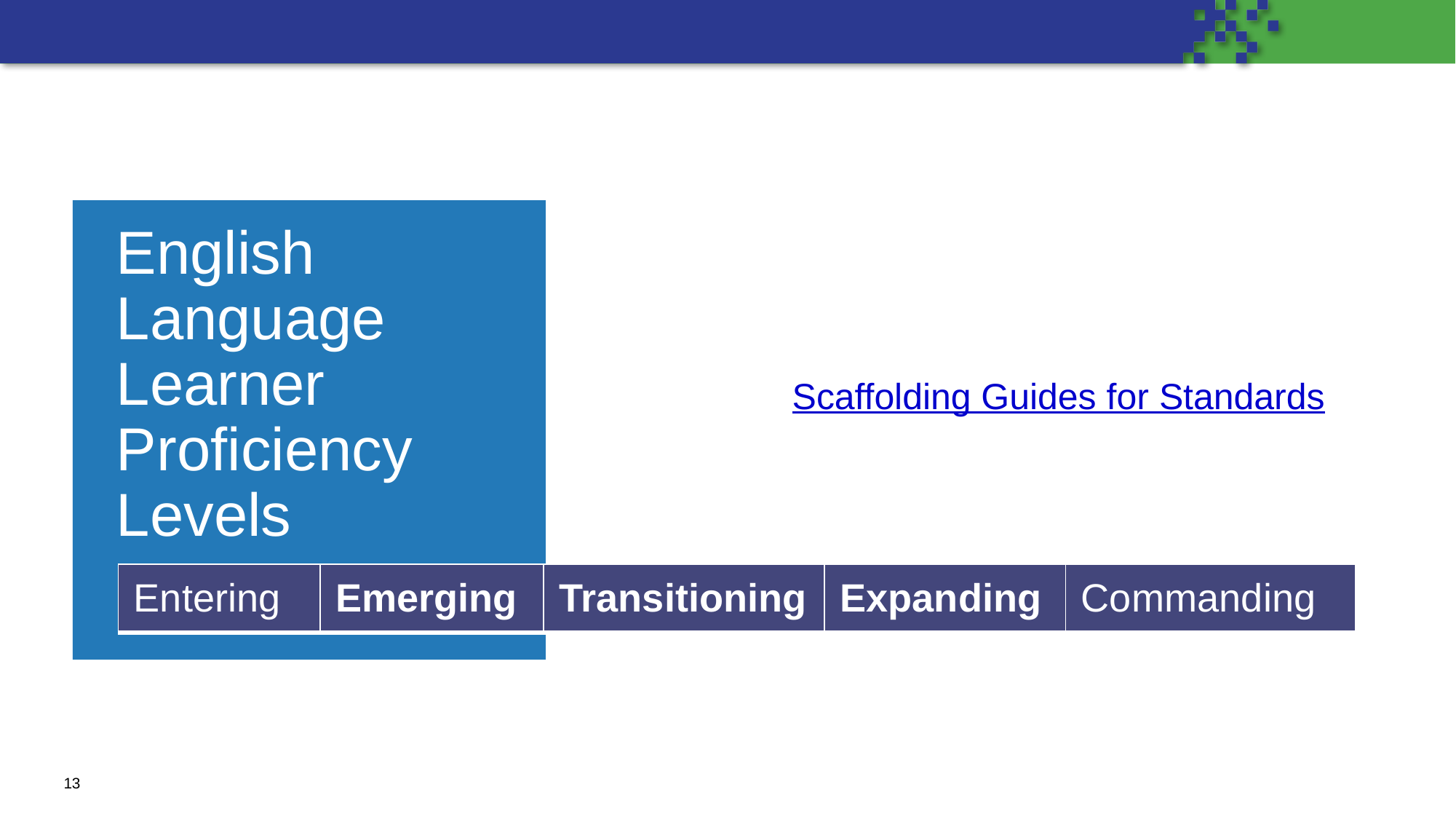

# English Language Learner Proficiency Levels
Scaffolding Guides for Standards
| Entering | Emerging | Transitioning | Expanding | Commanding |
| --- | --- | --- | --- | --- |
13